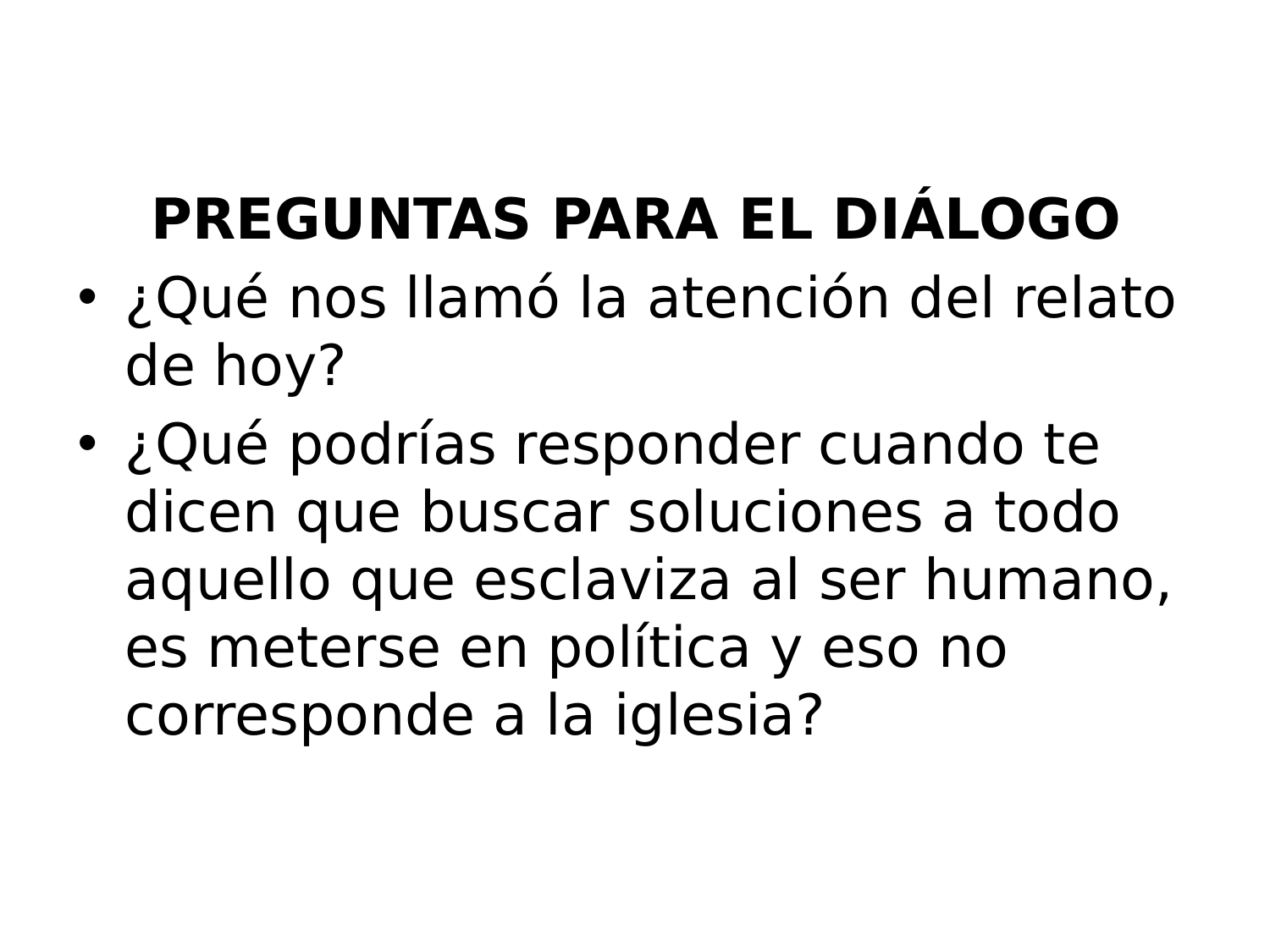

#
PREGUNTAS PARA EL DIÁLOGO
¿Qué nos llamó la atención del relato de hoy?
¿Qué podrías responder cuando te dicen que buscar soluciones a todo aquello que esclaviza al ser humano, es meterse en política y eso no corresponde a la iglesia?